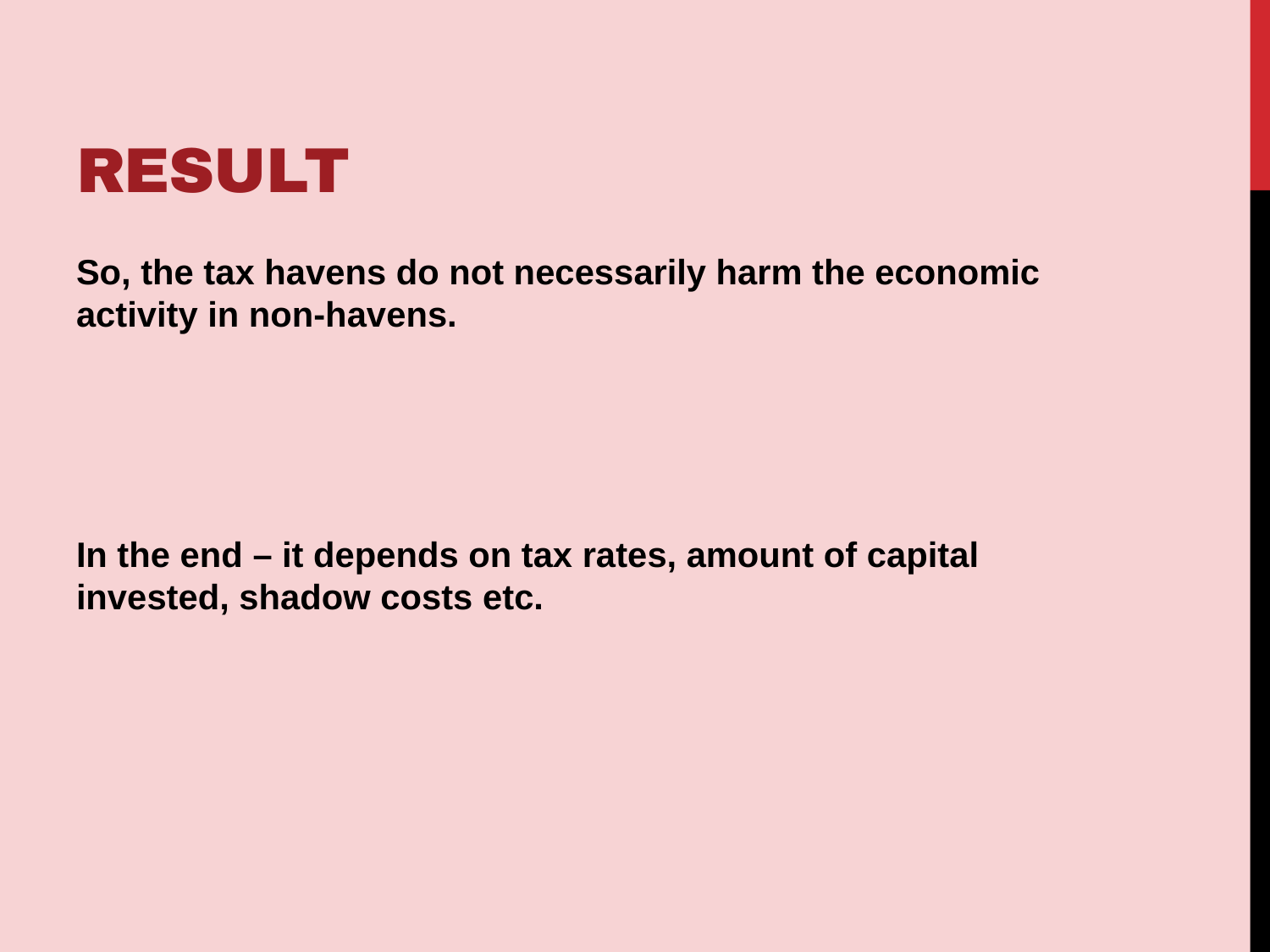

# result
So, the tax havens do not necessarily harm the economic activity in non-havens.

In the end – it depends on tax rates, amount of capital invested, shadow costs etc.